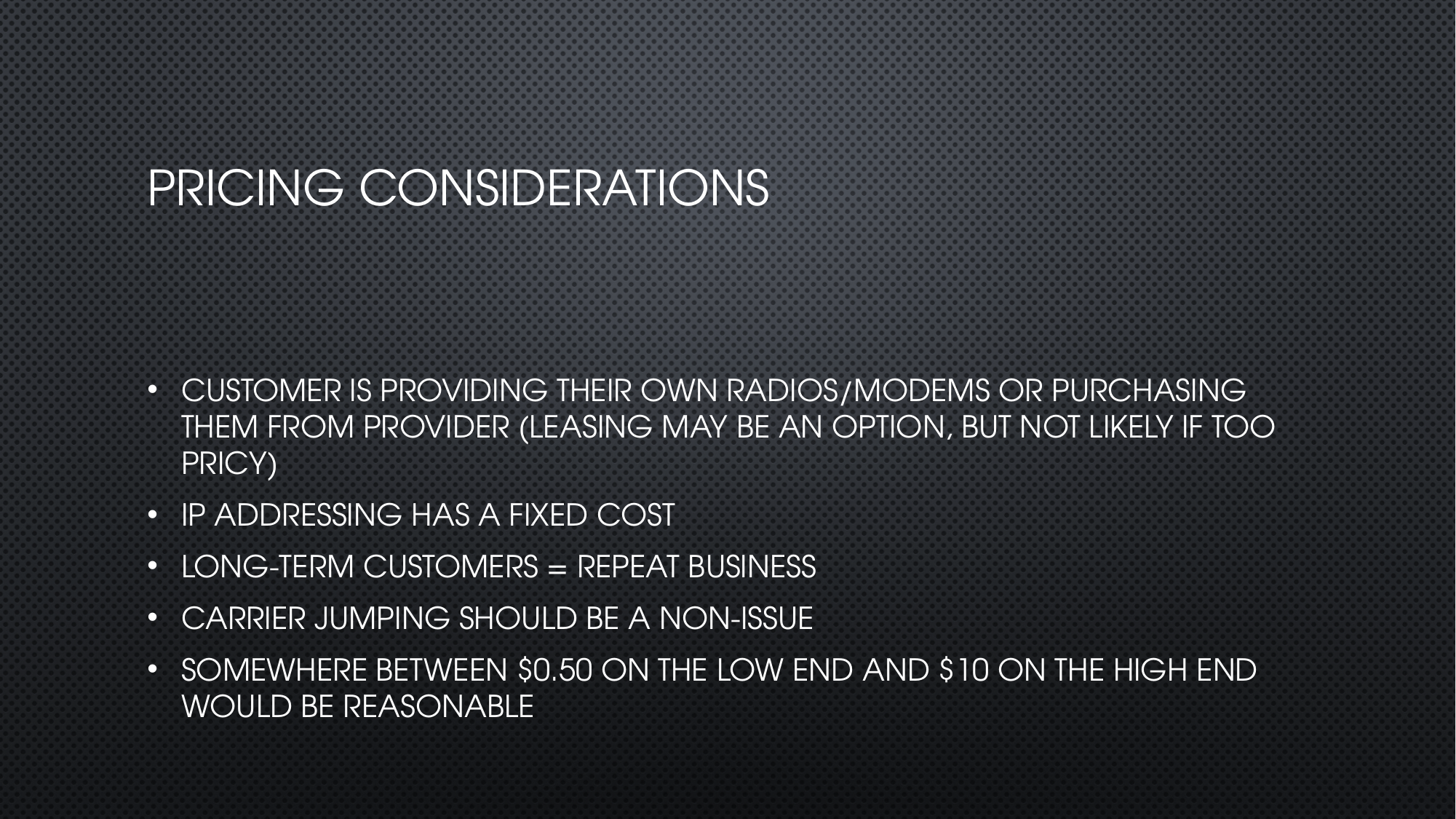

# Pricing considerations
Customer is providing their own radios/modems or purchasing them from provider (leasing may be an option, but not likely if too pricy)
IP addressing has a fixed cost
Long-term customers = repeat business
Carrier jumping should be a non-issue
Somewhere between $0.50 on the low end and $10 on the high end would be reasonable